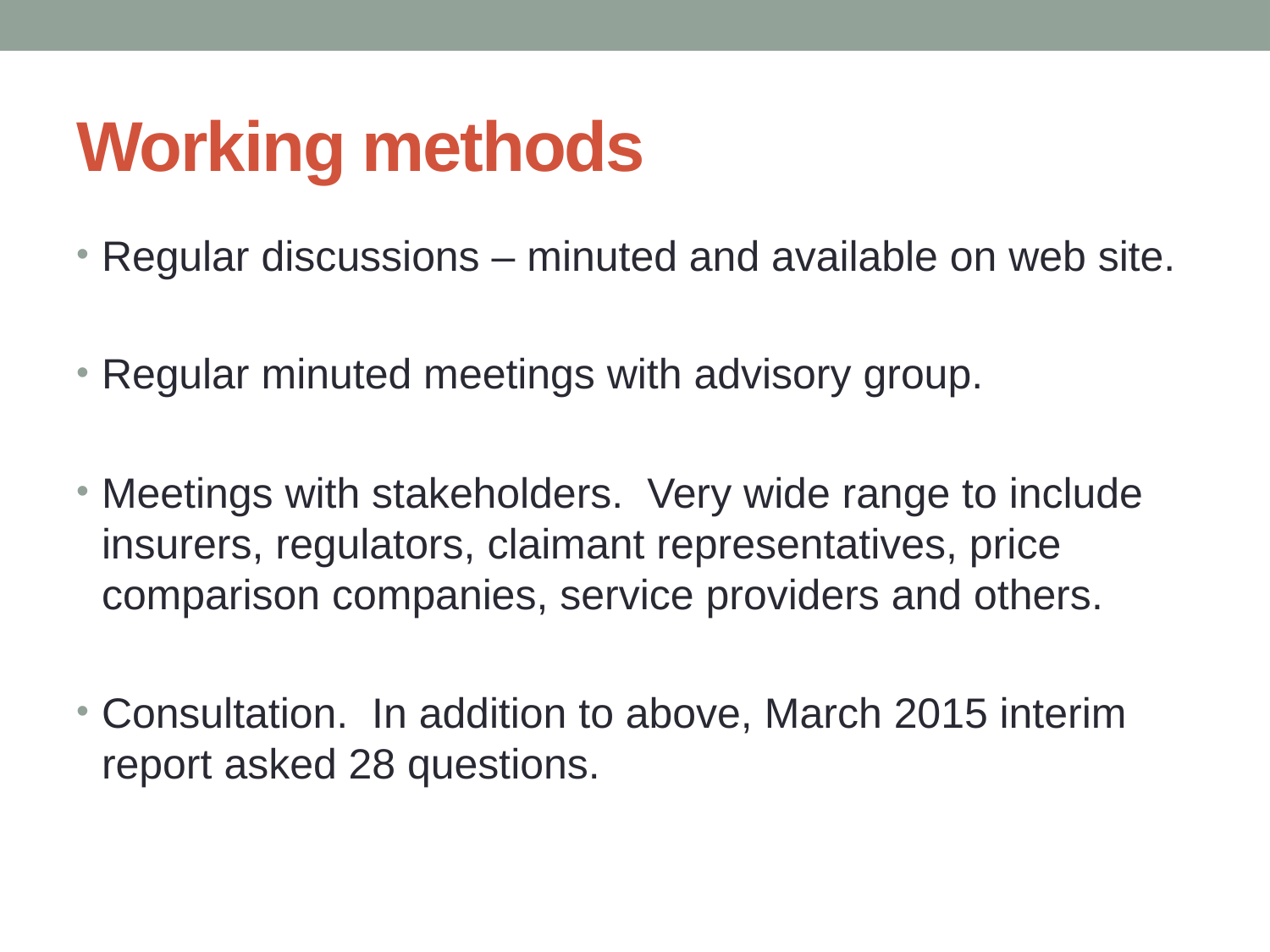

# Working methods
Regular discussions – minuted and available on web site.

Regular minuted meetings with advisory group.

Meetings with stakeholders.  Very wide range to include insurers, regulators, claimant representatives, price comparison companies, service providers and others.

Consultation.  In addition to above, March 2015 interim report asked 28 questions.